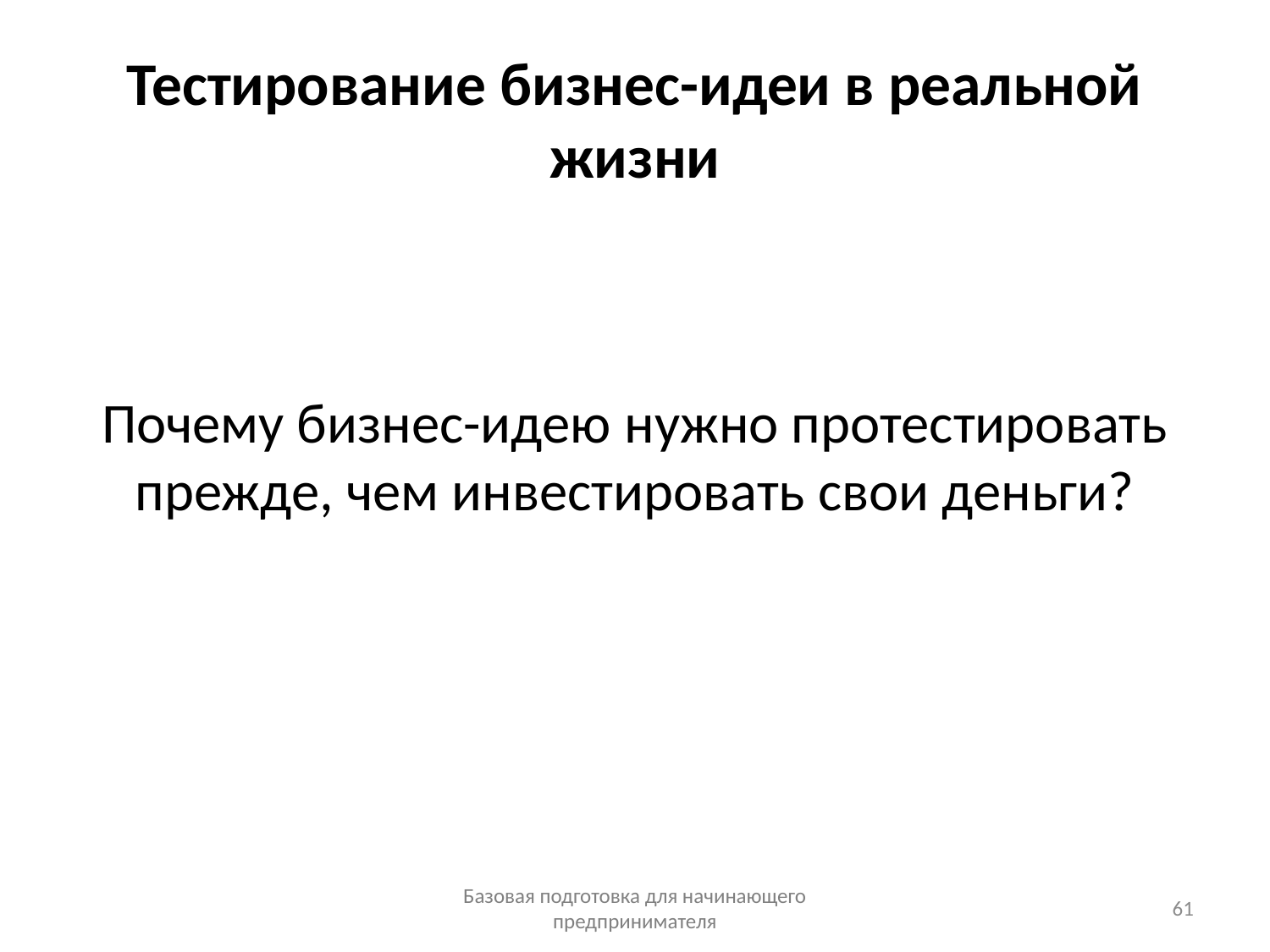

# Тестирование бизнес-идеи в реальной жизни

Почему бизнес-идею нужно протестировать прежде, чем инвестировать свои деньги?
Базовая подготовка для начинающего предпринимателя
61